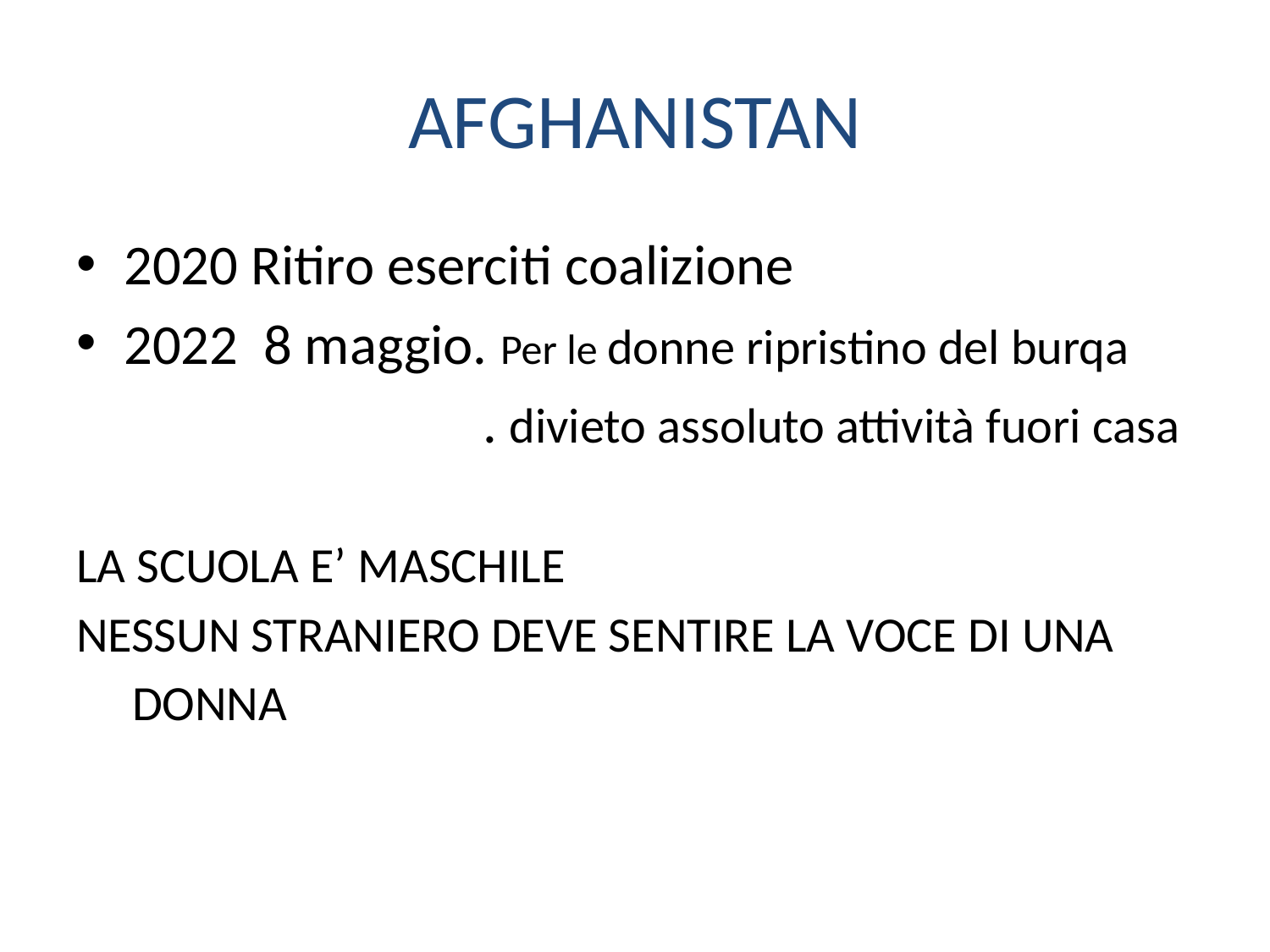

# AFGHANISTAN
2020 Ritiro eserciti coalizione
2022  8 maggio. Per le donne ripristino del burqa
                                . divieto assoluto attività fuori casa

LA SCUOLA E’ MASCHILE
NESSUN STRANIERO DEVE SENTIRE LA VOCE DI UNA
     DONNA